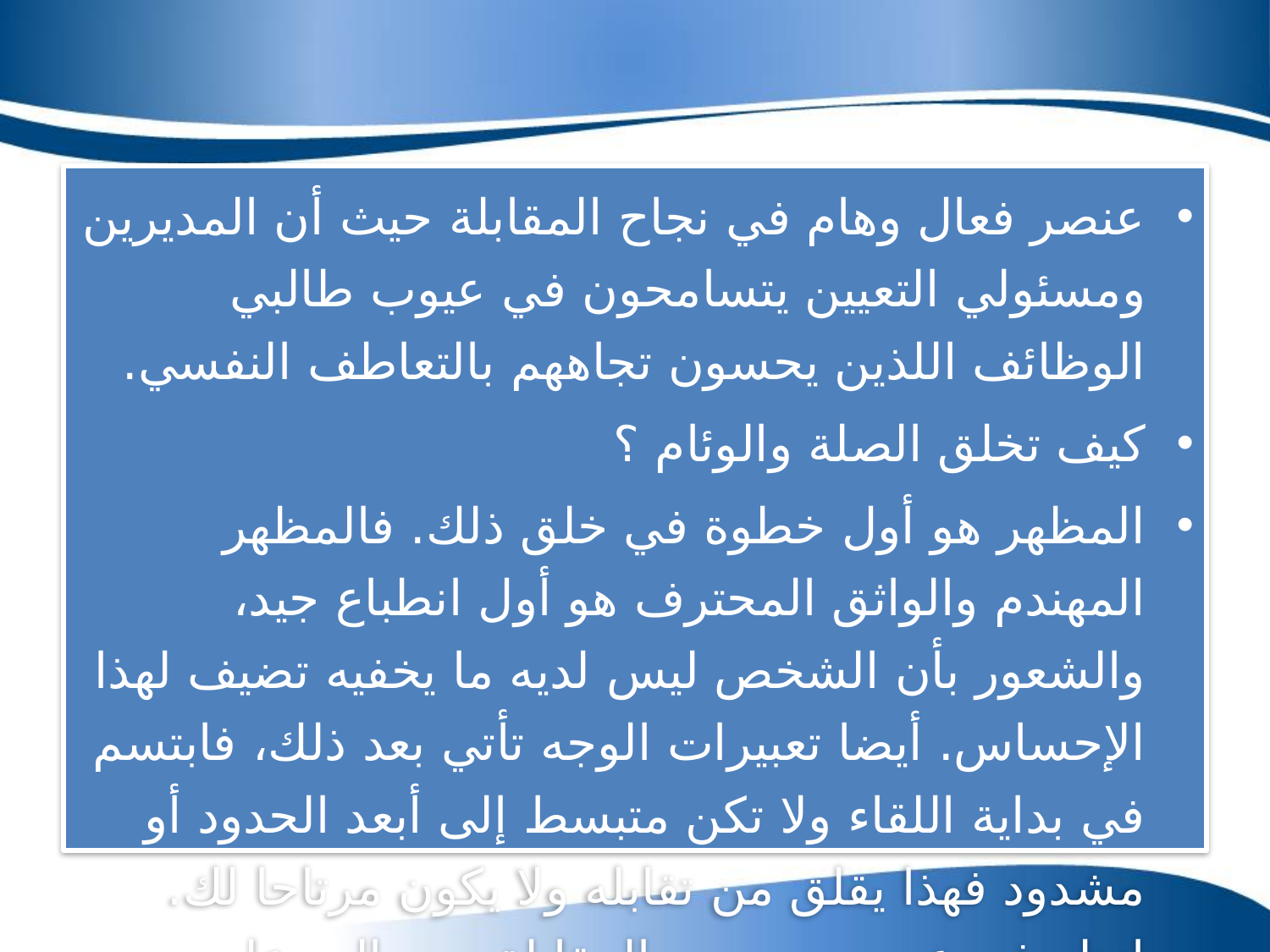

عنصر فعال وهام في نجاح المقابلة حيث أن المديرين ومسئولي التعيين يتسامحون في عيوب طالبي الوظائف اللذين يحسون تجاههم بالتعاطف النفسي.
كيف تخلق الصلة والوئام ؟
المظهر هو أول خطوة في خلق ذلك. فالمظهر المهندم والواثق المحترف هو أول انطباع جيد، والشعور بأن الشخص ليس لديه ما يخفيه تضيف لهذا الإحساس. أيضا تعبيرات الوجه تأتي بعد ذلك، فابتسم في بداية اللقاء ولا تكن متبسط إلى أبعد الحدود أو مشدود فهذا يقلق من تقابله ولا يكون مرتاحا لك. انظر في عين من يجري المقابلة حين الرد على الأسئلة وتحدث باهتمام وبلهجة سلسة، فهذا ينم عن انك تتحدث بصدق وإخلاص وانك شخص محترف تدعو للثقة .